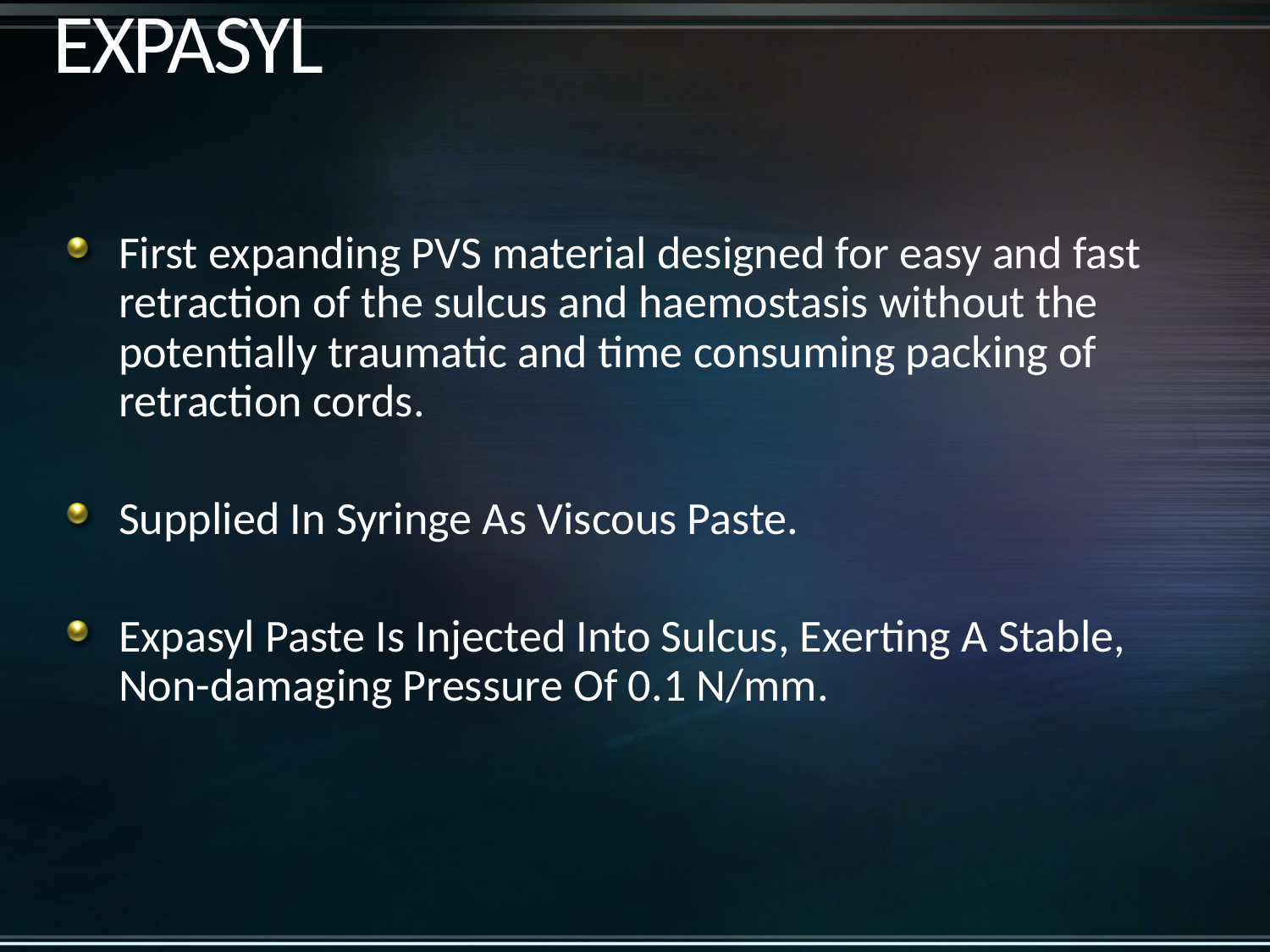

# EXPASYL

First expanding PVS material designed for easy and fast retraction of the sulcus and haemostasis without the potentially traumatic and time consuming packing of retraction cords.

Supplied In Syringe As Viscous Paste.

Expasyl Paste Is Injected Into Sulcus, Exerting A Stable, Non-damaging Pressure Of 0.1 N/mm.